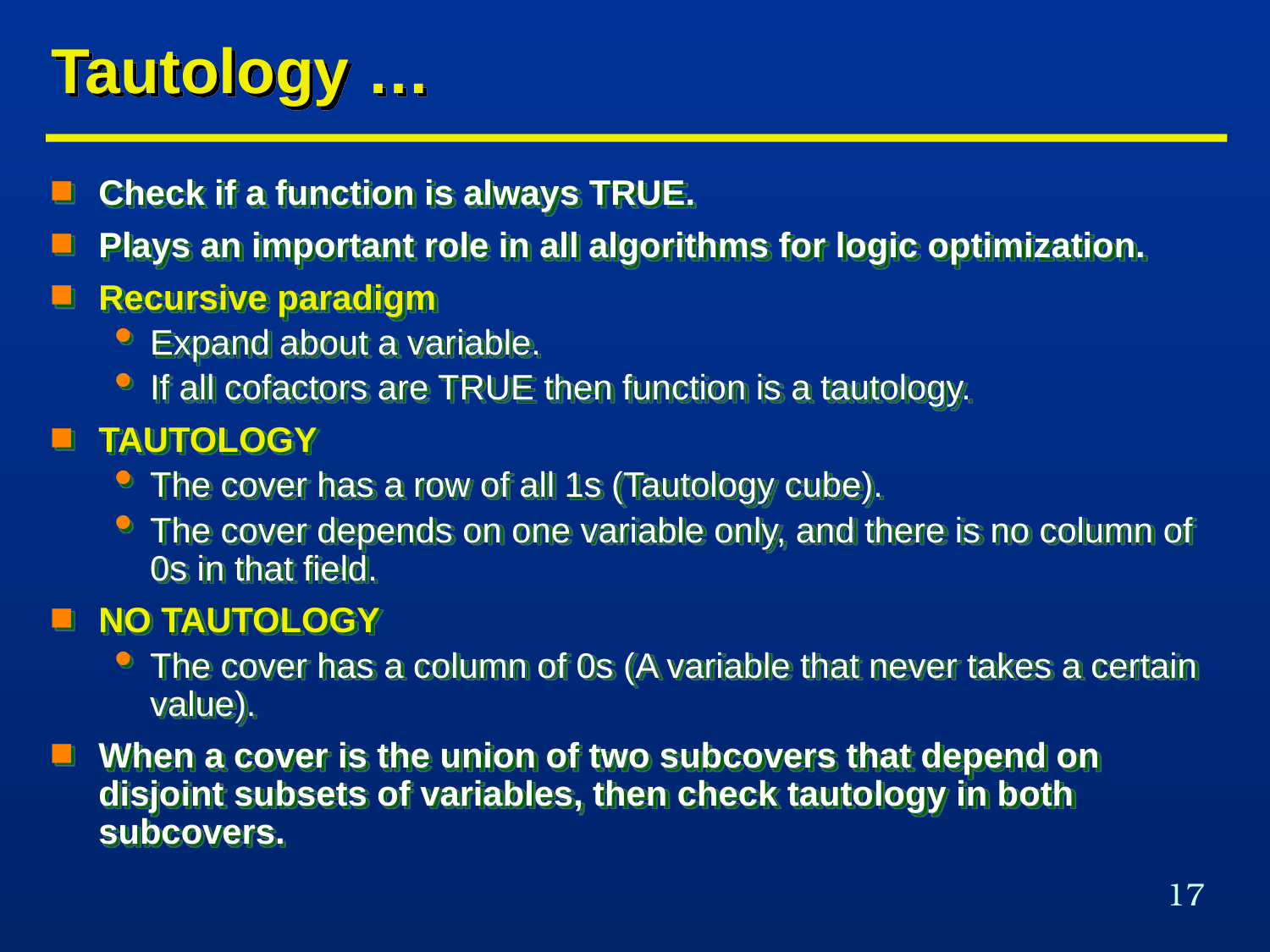

# Tautology …
Check if a function is always TRUE.
Plays an important role in all algorithms for logic optimization.
Recursive paradigm
Expand about a variable.
If all cofactors are TRUE then function is a tautology.
TAUTOLOGY
The cover has a row of all 1s (Tautology cube).
The cover depends on one variable only, and there is no column of 0s in that field.
NO TAUTOLOGY
The cover has a column of 0s (A variable that never takes a certain value).
When a cover is the union of two subcovers that depend on disjoint subsets of variables, then check tautology in both subcovers.